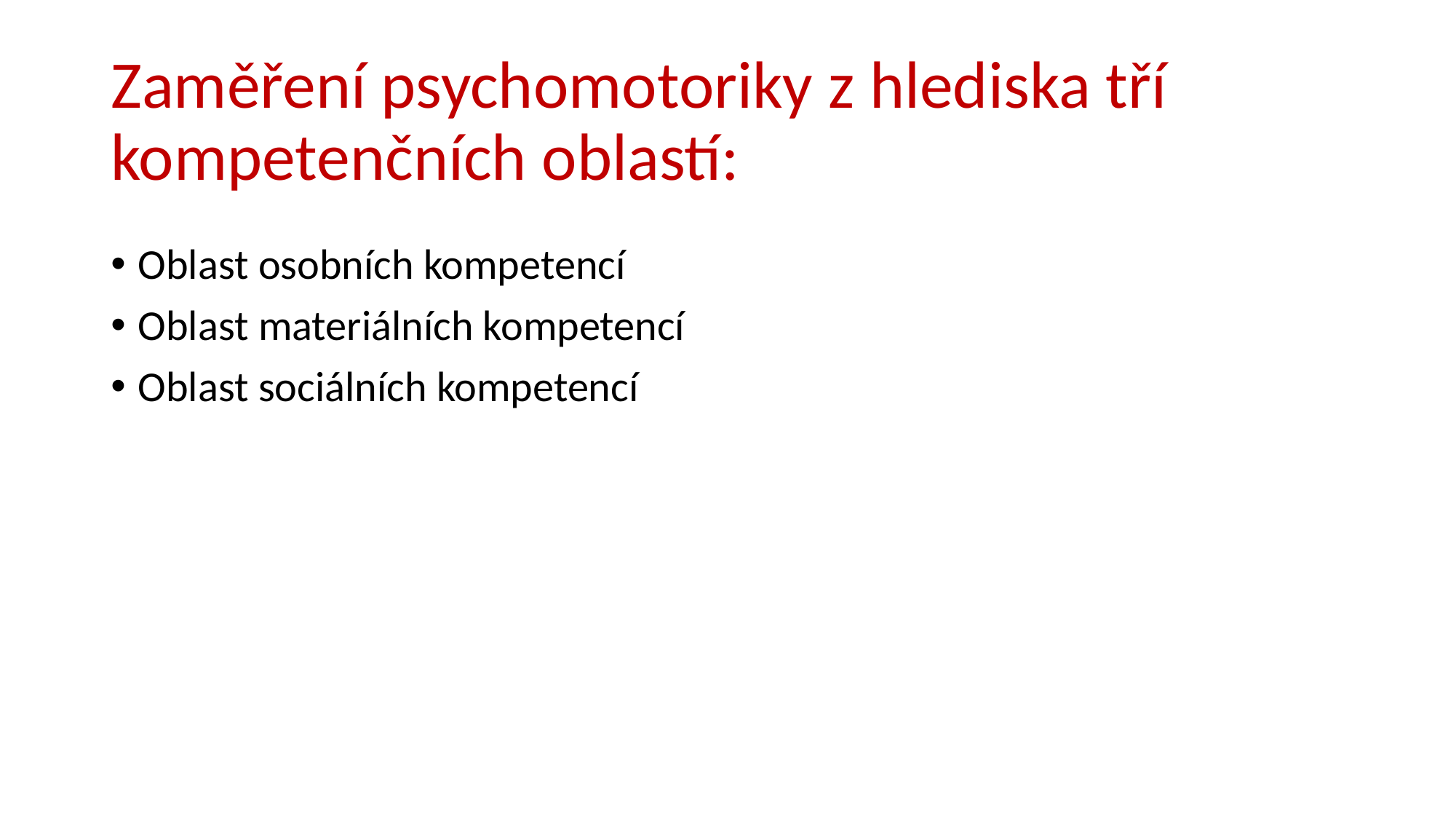

# Zaměření psychomotoriky z hlediska tří kompetenčních oblastí:
Oblast osobních kompetencí
Oblast materiálních kompetencí
Oblast sociálních kompetencí